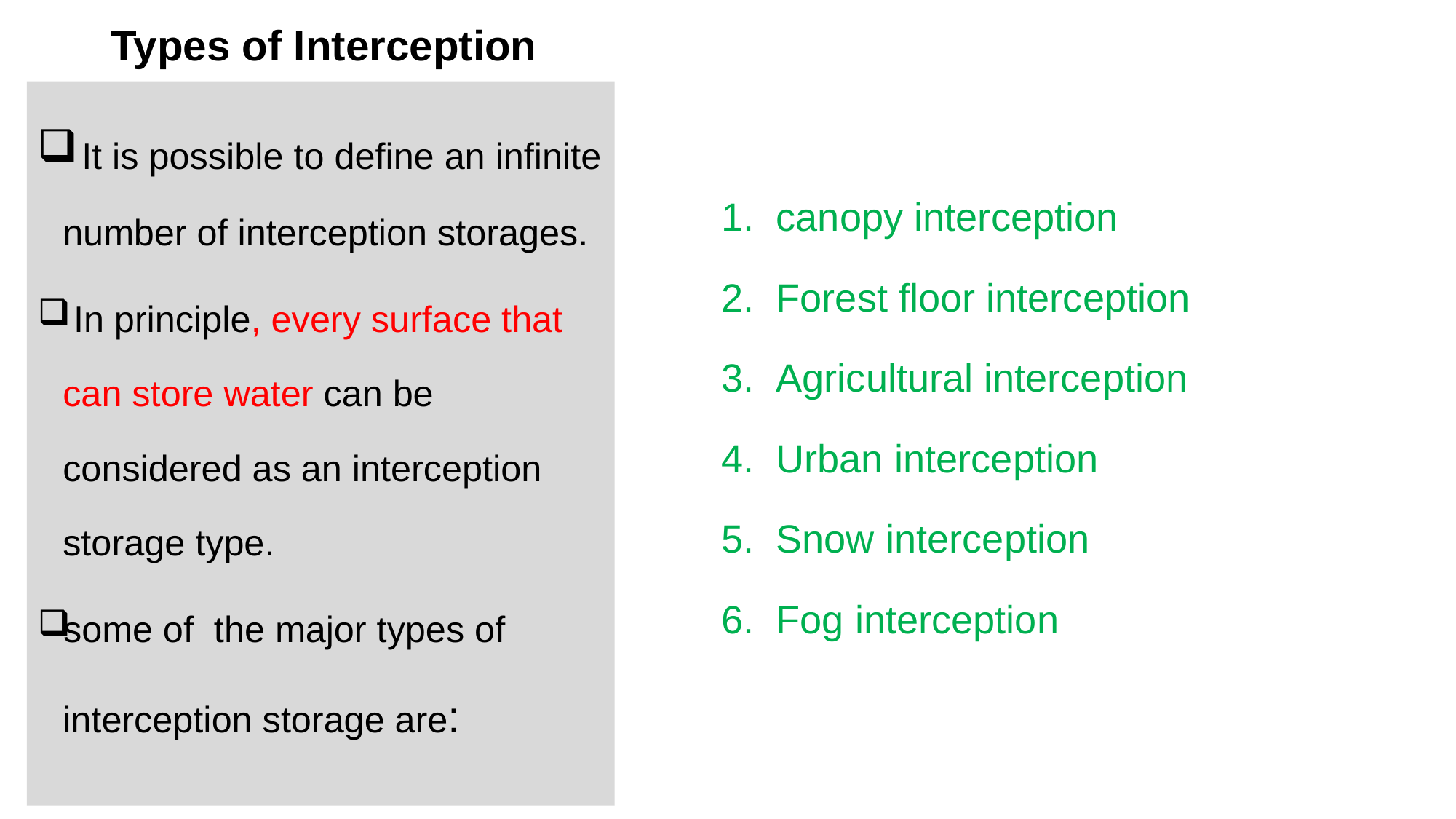

# Types of Interception
 It is possible to define an infinite number of interception storages.
 In principle, every surface that can store water can be considered as an interception storage type.
some of  the major types of interception storage are:
canopy interception
Forest floor interception
Agricultural interception
Urban interception
Snow interception
Fog interception